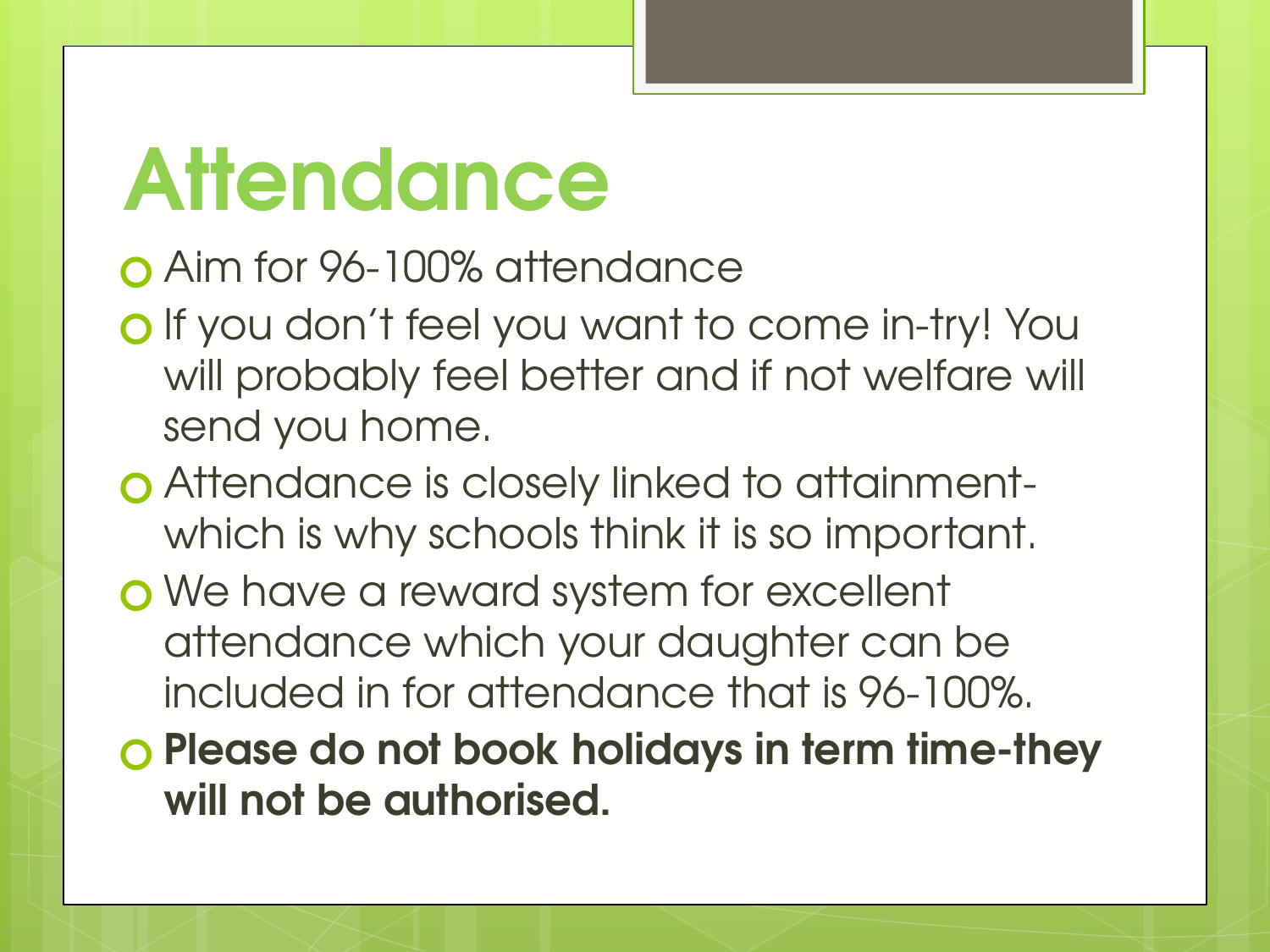

# Attendance
Aim for 96-100% attendance
If you don’t feel you want to come in-try! You will probably feel better and if not welfare will send you home.
Attendance is closely linked to attainment-which is why schools think it is so important.
We have a reward system for excellent attendance which your daughter can be included in for attendance that is 96-100%.
Please do not book holidays in term time-they will not be authorised.